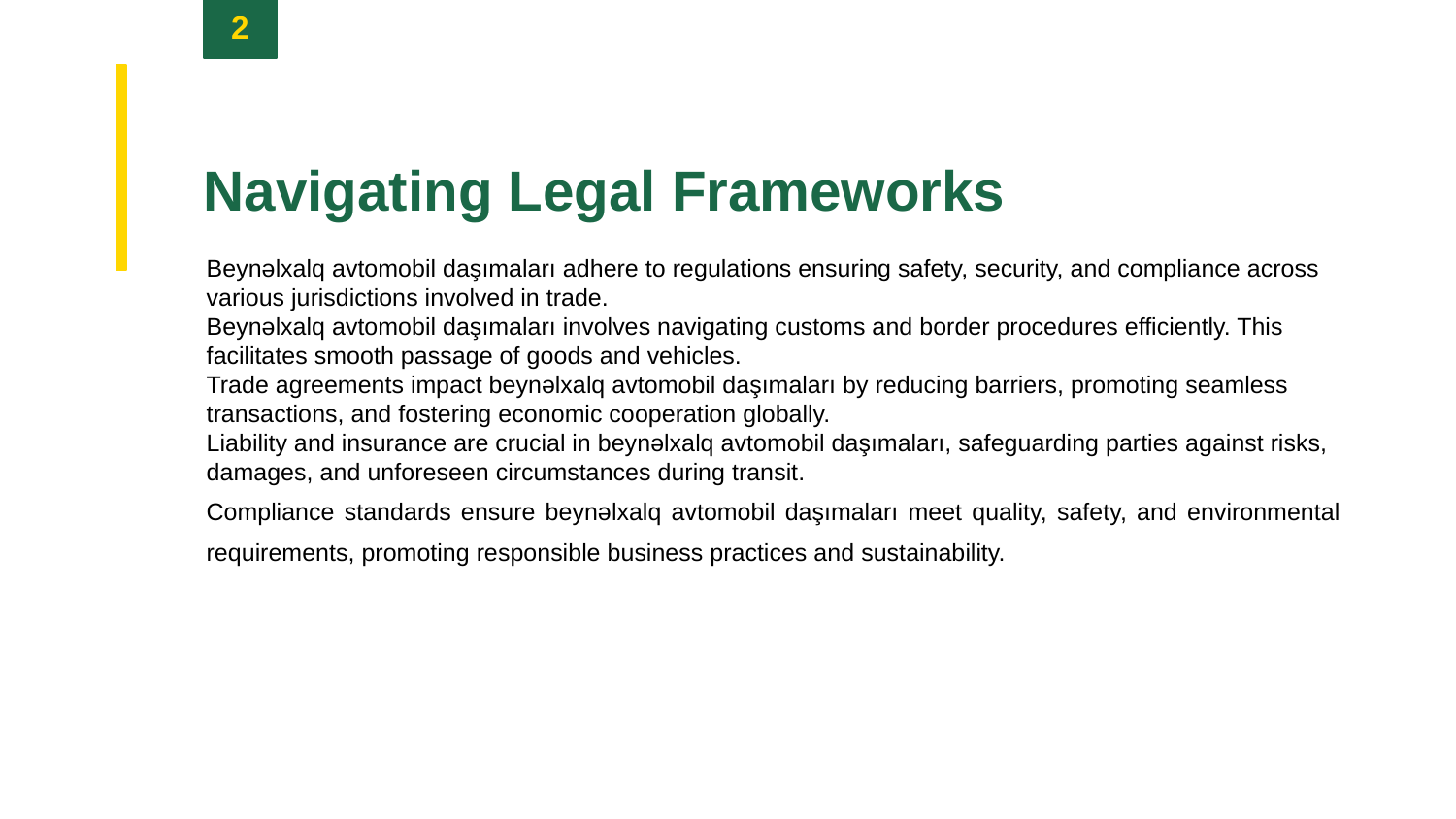

2

Navigating Legal Frameworks
Beynəlxalq avtomobil daşımaları adhere to regulations ensuring safety, security, and compliance across various jurisdictions involved in trade.
Beynəlxalq avtomobil daşımaları involves navigating customs and border procedures efficiently. This facilitates smooth passage of goods and vehicles.
Trade agreements impact beynəlxalq avtomobil daşımaları by reducing barriers, promoting seamless transactions, and fostering economic cooperation globally.
Liability and insurance are crucial in beynəlxalq avtomobil daşımaları, safeguarding parties against risks, damages, and unforeseen circumstances during transit.
Compliance standards ensure beynəlxalq avtomobil daşımaları meet quality, safety, and environmental requirements, promoting responsible business practices and sustainability.